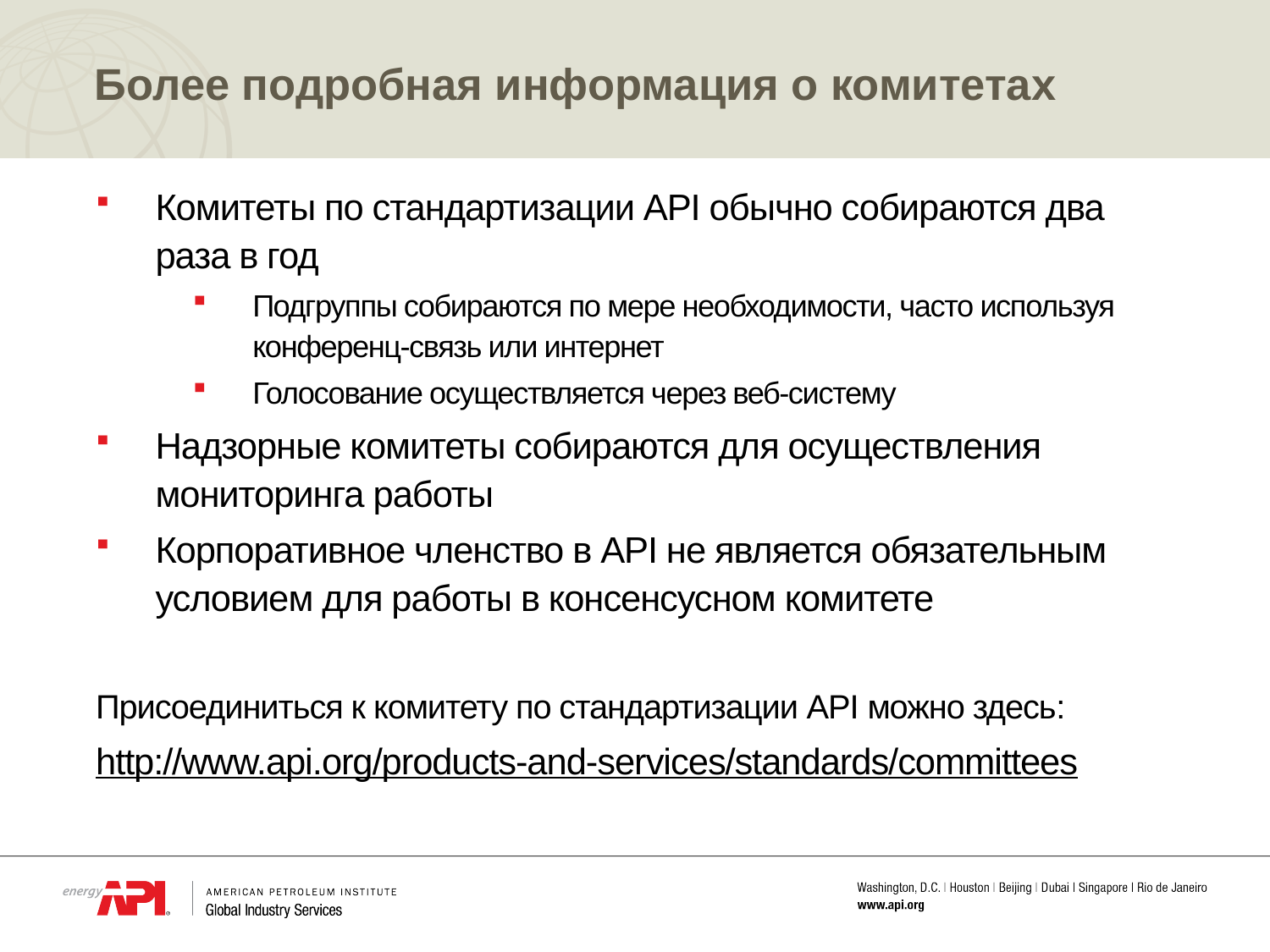

# Более подробная информация о комитетах
Комитеты по стандартизации API обычно собираются два раза в год
Подгруппы собираются по мере необходимости, часто используя конференц-связь или интернет
Голосование осуществляется через веб-систему
Надзорные комитеты собираются для осуществления мониторинга работы
Корпоративное членство в API не является обязательным условием для работы в консенсусном комитете

Присоединиться к комитету по стандартизации API можно здесь:
http://www.api.org/products-and-services/standards/committees